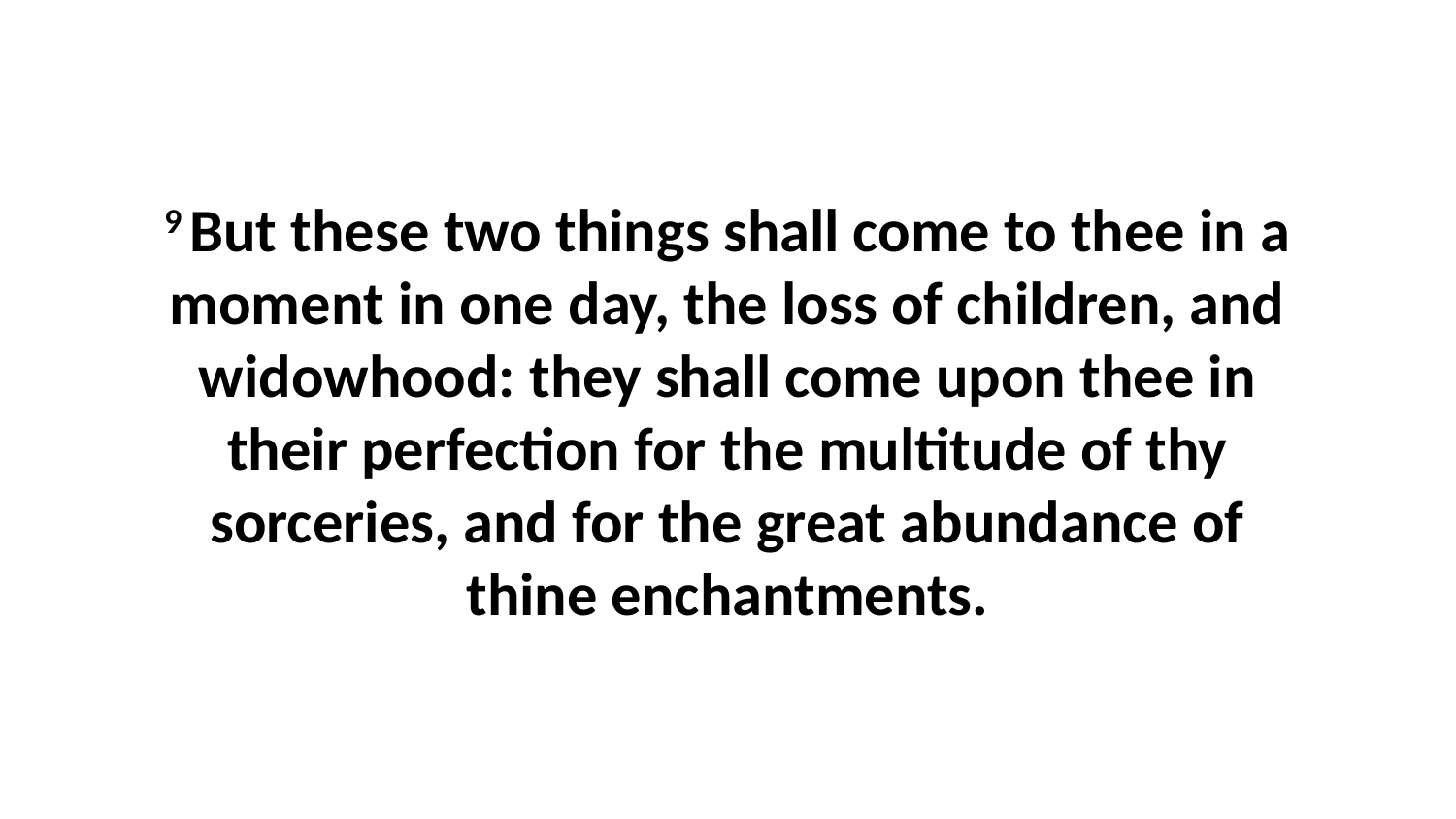

9 But these two things shall come to thee in a moment in one day, the loss of children, and widowhood: they shall come upon thee in their perfection for the multitude of thy sorceries, and for the great abundance of thine enchantments.